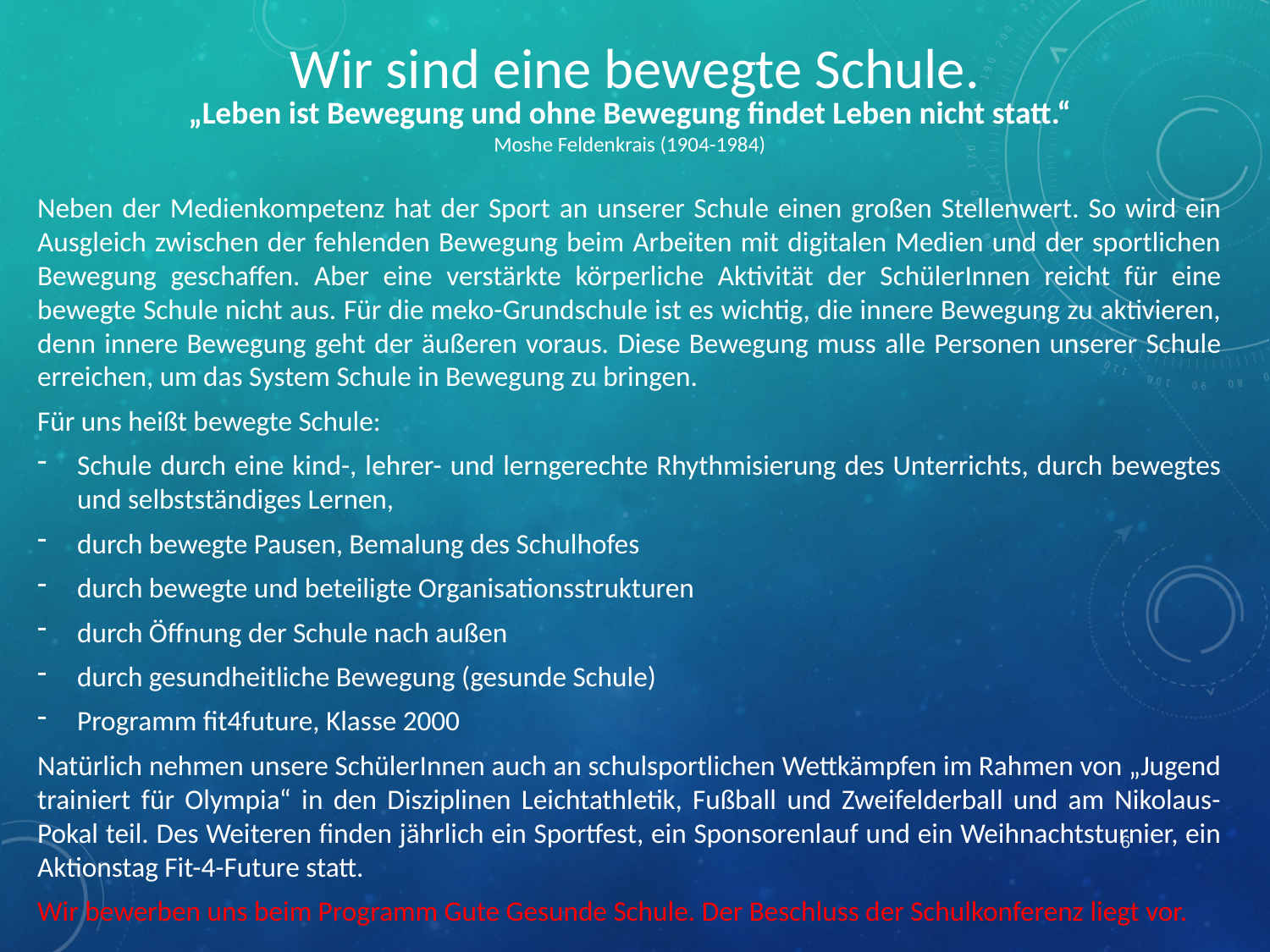

Wir sind eine bewegte Schule.
„Leben ist Bewegung und ohne Bewegung findet Leben nicht statt.“
Moshe Feldenkrais (1904-1984)

Neben der Medienkompetenz hat der Sport an unserer Schule einen großen Stellenwert. So wird ein Ausgleich zwischen der fehlenden Bewegung beim Arbeiten mit digitalen Medien und der sportlichen Bewegung geschaffen. Aber eine verstärkte körperliche Aktivität der SchülerInnen reicht für eine bewegte Schule nicht aus. Für die meko-Grundschule ist es wichtig, die innere Bewegung zu aktivieren, denn innere Bewegung geht der äußeren voraus. Diese Bewegung muss alle Personen unserer Schule erreichen, um das System Schule in Bewegung zu bringen.
Für uns heißt bewegte Schule:
Schule durch eine kind-, lehrer- und lerngerechte Rhythmisierung des Unterrichts, durch bewegtes und selbstständiges Lernen,
durch bewegte Pausen, Bemalung des Schulhofes
durch bewegte und beteiligte Organisationsstrukturen
durch Öffnung der Schule nach außen
durch gesundheitliche Bewegung (gesunde Schule)
Programm fit4future, Klasse 2000
Natürlich nehmen unsere SchülerInnen auch an schulsportlichen Wettkämpfen im Rahmen von „Jugend trainiert für Olympia“ in den Disziplinen Leichtathletik, Fußball und Zweifelderball und am Nikolaus- Pokal teil. Des Weiteren finden jährlich ein Sportfest, ein Sponsorenlauf und ein Weihnachtsturnier, ein Aktionstag Fit-4-Future statt.
Wir bewerben uns beim Programm Gute Gesunde Schule. Der Beschluss der Schulkonferenz liegt vor.
6